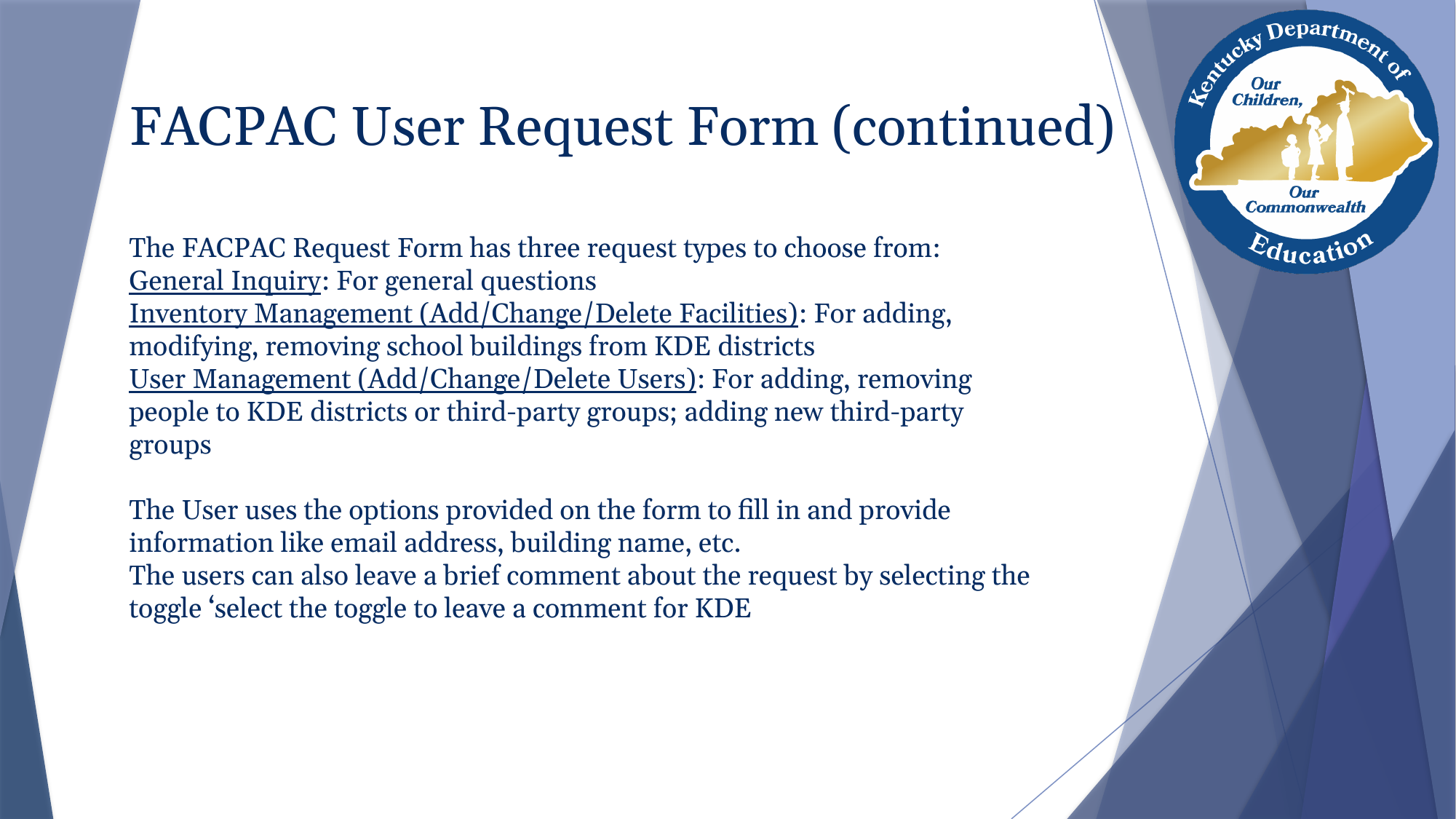

FACPAC User Request Form (continued)
The FACPAC Request Form has three request types to choose from:
General Inquiry: For general questions
Inventory Management (Add/Change/Delete Facilities): For adding, modifying, removing school buildings from KDE districts
User Management (Add/Change/Delete Users): For adding, removing people to KDE districts or third-party groups; adding new third-party groups

The User uses the options provided on the form to fill in and provide information like email address, building name, etc.
The users can also leave a brief comment about the request by selecting the toggle ‘select the toggle to leave a comment for KDE